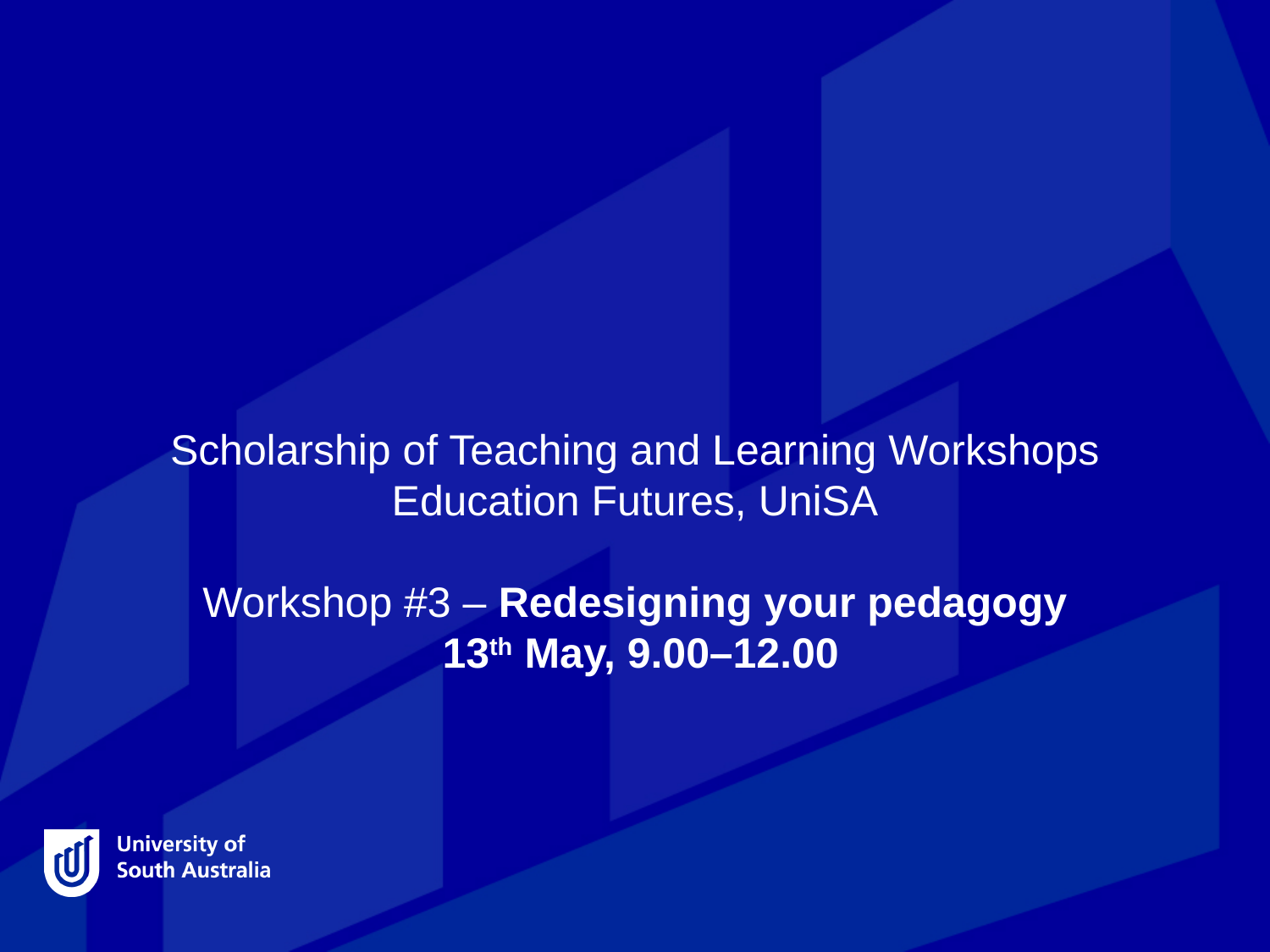

# Scholarship of Teaching and Learning Workshops Education Futures, UniSA Workshop #3 – Redesigning your pedagogy  13th May, 9.00–12.00